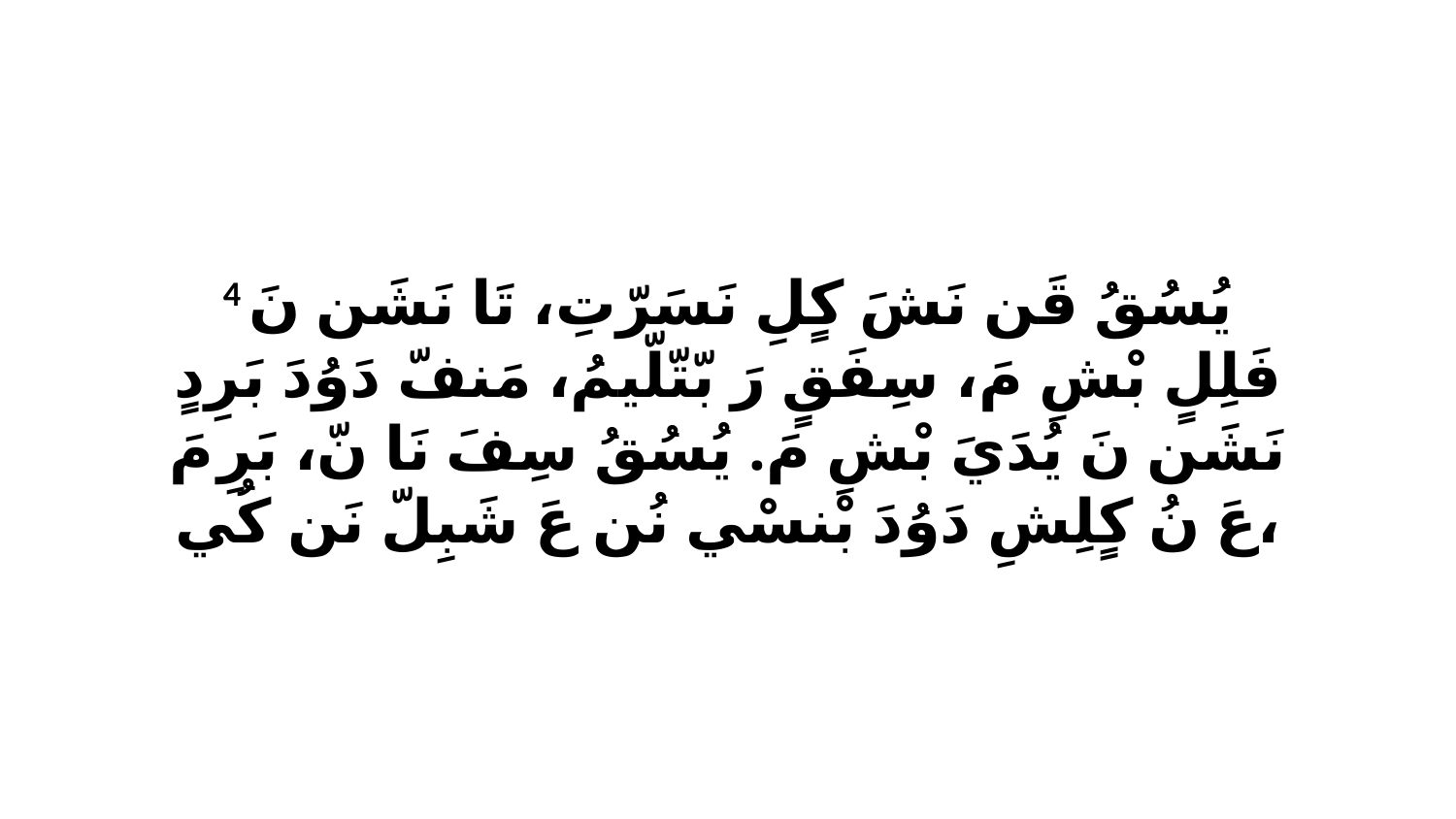

4 يُسُقُ قَن نَشَ كٍلِ نَسَرّتِ، تَا نَشَن نَ فَلِلٍ بْشِ مَ، سِفَقٍ رَ بّتّلّيمُ، مَنفّ دَوُدَ بَرِدٍ نَشَن نَ يُدَيَ بْشِ مَ. يُسُقُ سِفَ نَا نّ، بَرِ مَ عَ نُ كٍلِشِ دَوُدَ بْنسْي نُن عَ شَبِلّ نَن كُي،